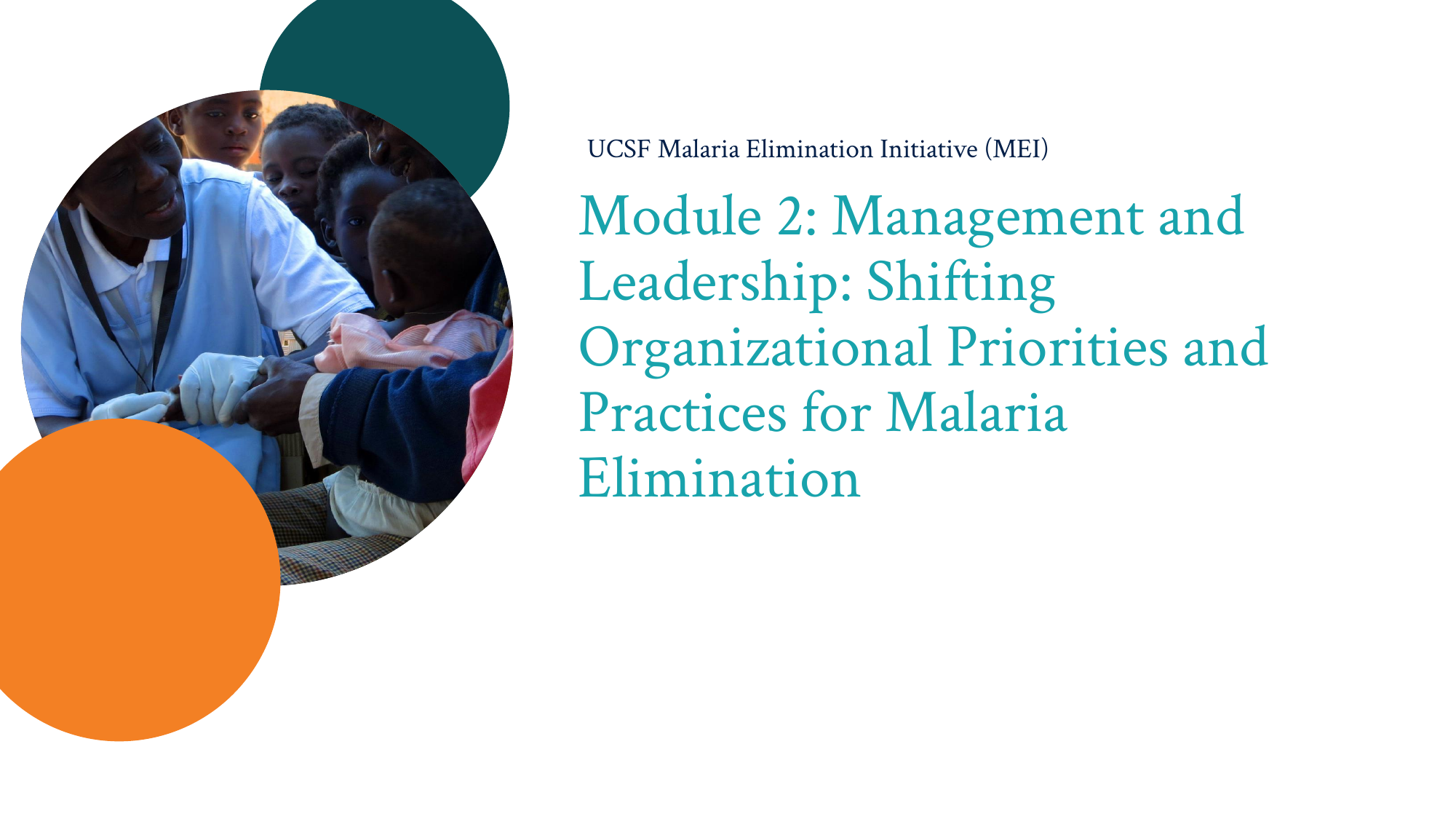

# Module 2: Management and Leadership: Shifting Organizational Priorities and Practices for Malaria Elimination